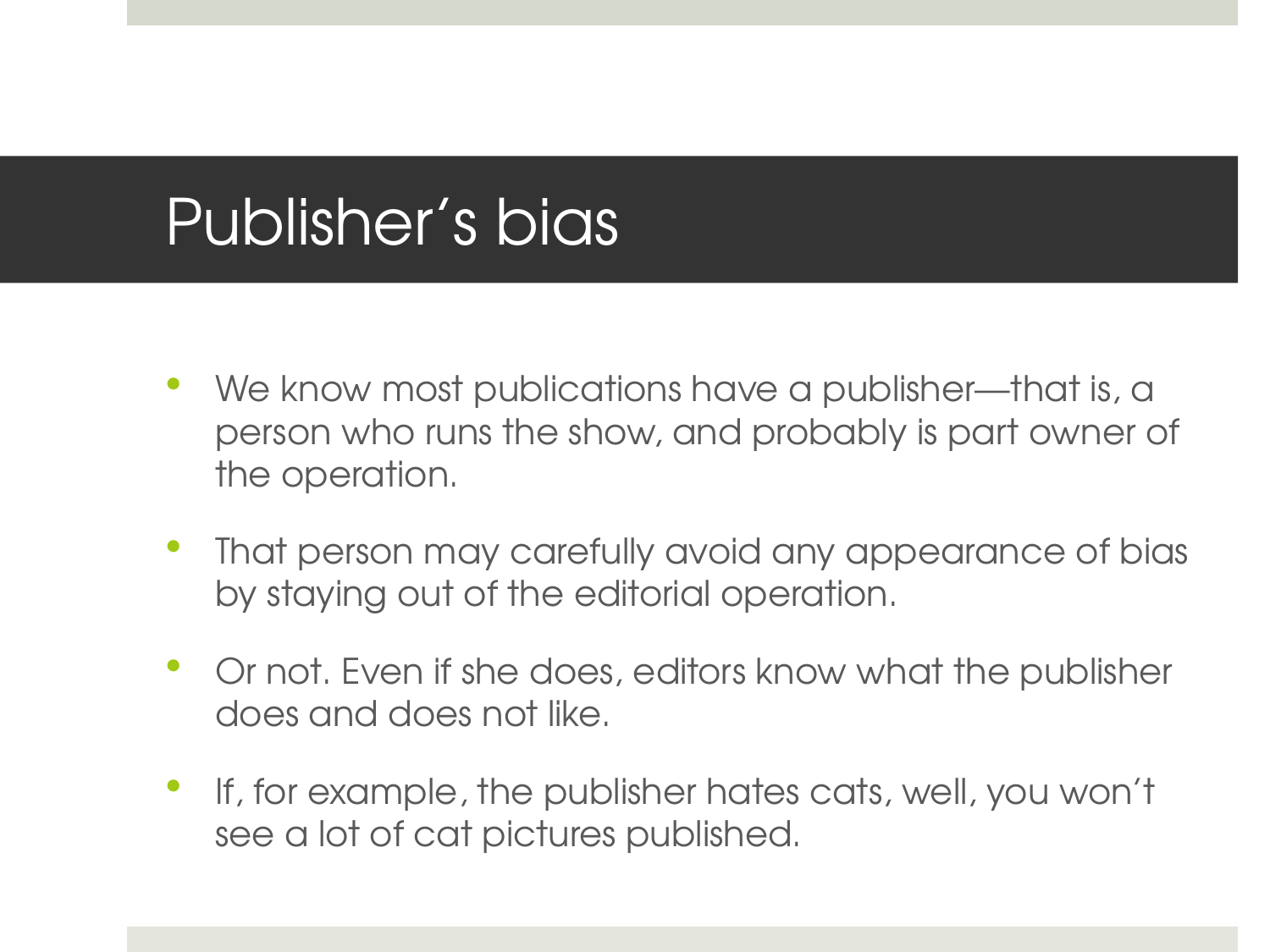

# Publisher’s bias
We know most publications have a publisher—that is, a person who runs the show, and probably is part owner of the operation.
That person may carefully avoid any appearance of bias by staying out of the editorial operation.
Or not. Even if she does, editors know what the publisher does and does not like.
If, for example, the publisher hates cats, well, you won’t see a lot of cat pictures published.